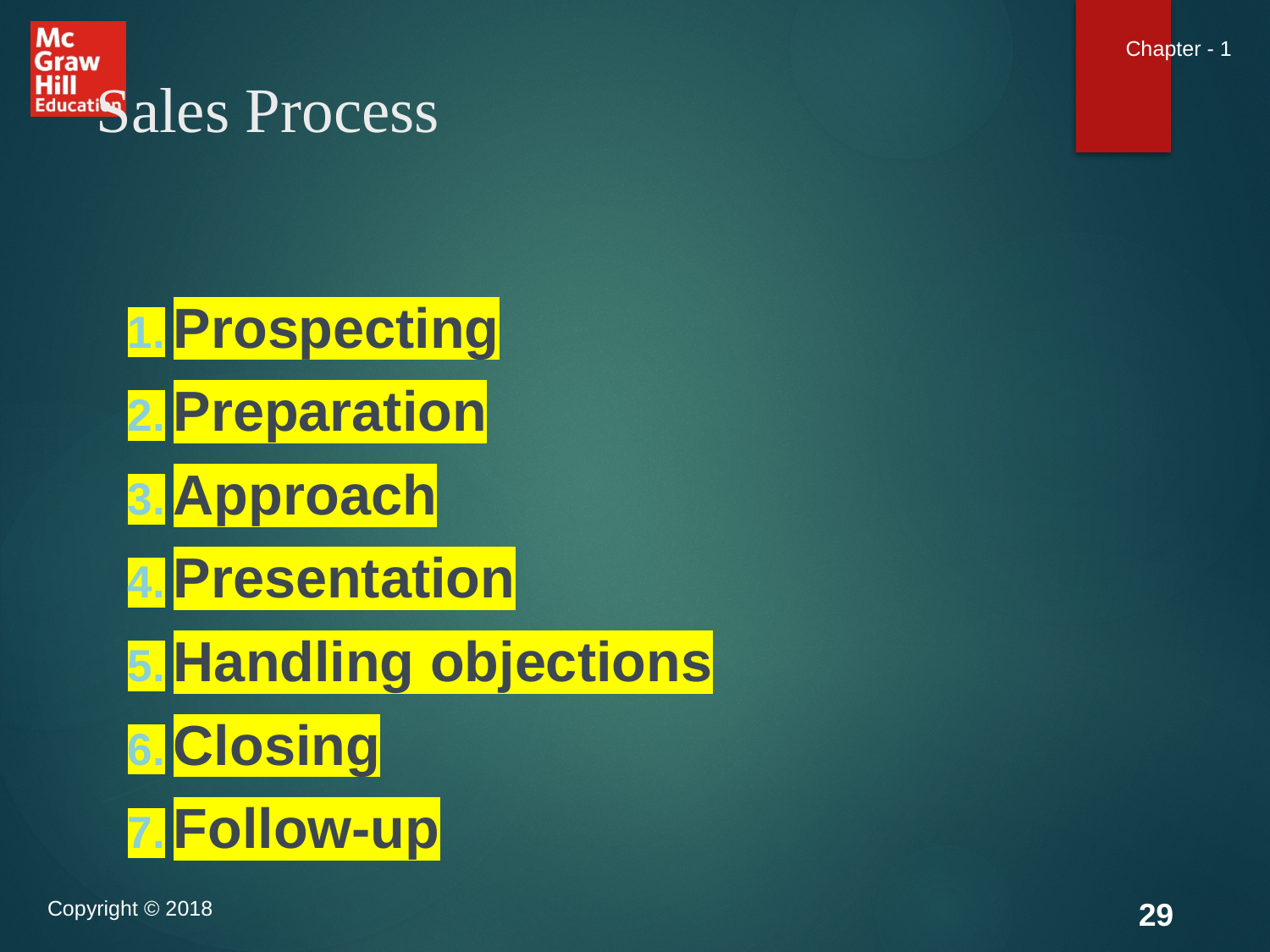

# Sales Process
Prospecting
Preparation
Approach
Presentation
Handling objections
Closing
Follow-up